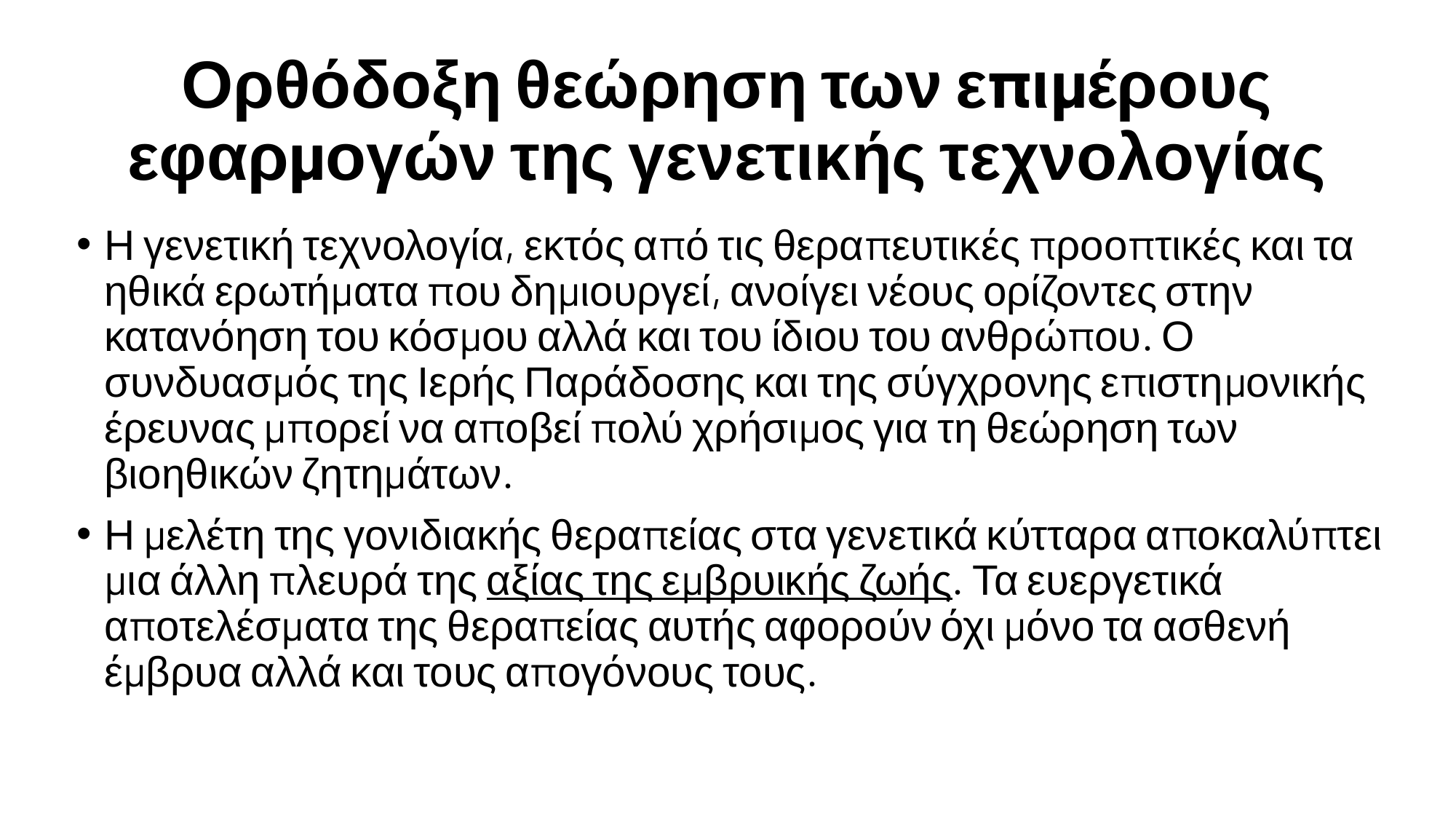

# Ορθόδοξη θεώρηση των επιμέρους εφαρμογών της γενετικής τεχνολογίας
Η γενετική τεχνολογία, εκτός από τις θεραπευτικές προοπτικές και τα ηθικά ερωτήματα που δημιουργεί, ανοίγει νέους ορίζοντες στην κατανόηση του κόσμου αλλά και του ίδιου του ανθρώπου. Ο συνδυασμός της Ιερής Παράδοσης και της σύγχρονης επιστημονικής έρευνας μπορεί να αποβεί πολύ χρήσιμος για τη θεώρηση των βιοηθικών ζητημάτων.
Η μελέτη της γονιδιακής θεραπείας στα γενετικά κύτταρα αποκαλύπτει μια άλλη πλευρά της αξίας της εμβρυικής ζωής. Τα ευεργετικά αποτελέσματα της θεραπείας αυτής αφορούν όχι μόνο τα ασθενή έμβρυα αλλά και τους απογόνους τους.